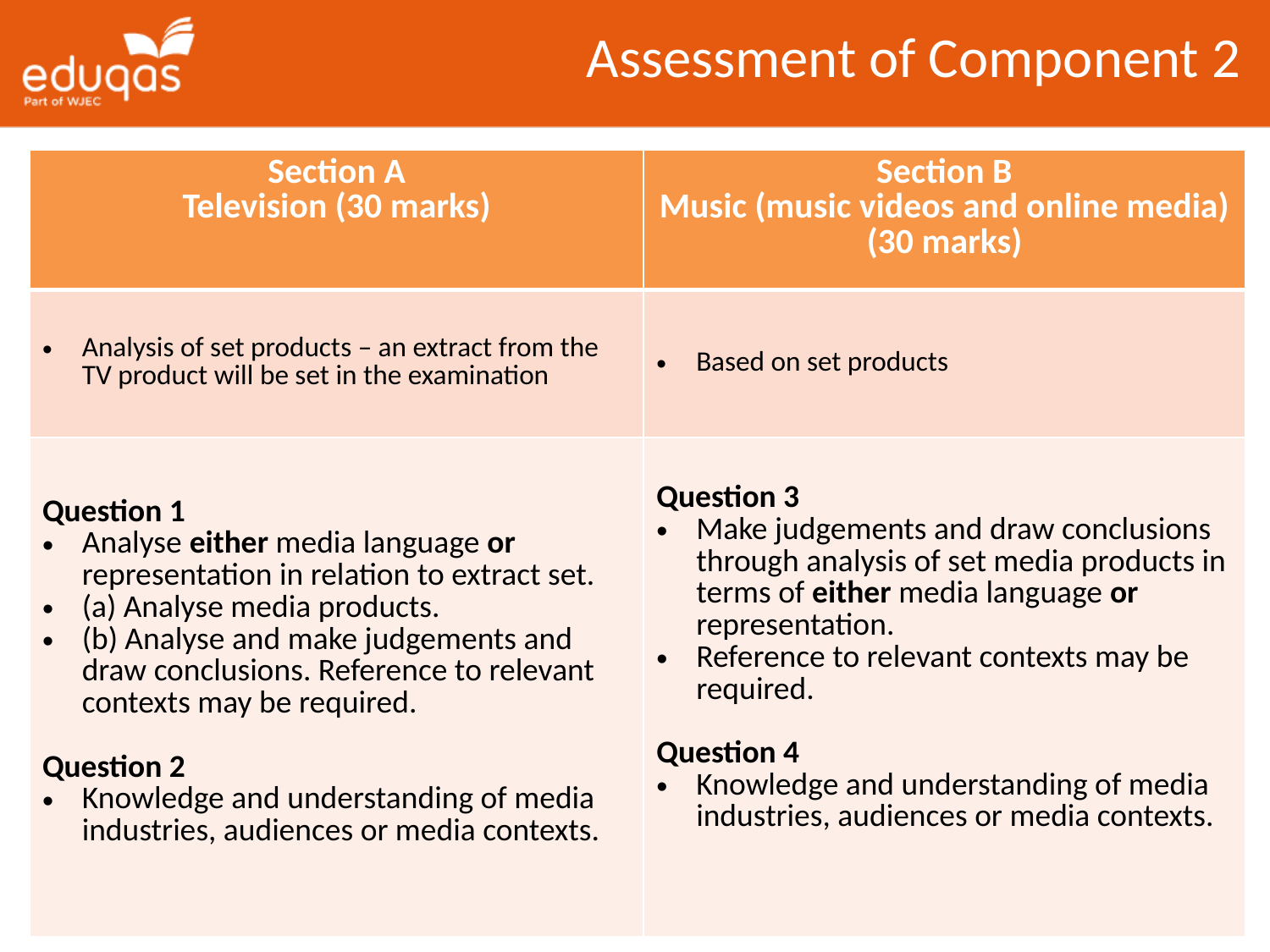

Assessment of Component 2

| Section A Television (30 marks) | Section B Music (music videos and online media) (30 marks) |
| --- | --- |
| Analysis of set products – an extract from the TV product will be set in the examination | Based on set products |
| Question 1 Analyse either media language or representation in relation to extract set. (a) Analyse media products. (b) Analyse and make judgements and draw conclusions. Reference to relevant contexts may be required. Question 2 Knowledge and understanding of media industries, audiences or media contexts. | Question 3 Make judgements and draw conclusions through analysis of set media products in terms of either media language or representation. Reference to relevant contexts may be required. Question 4 Knowledge and understanding of media industries, audiences or media contexts. |